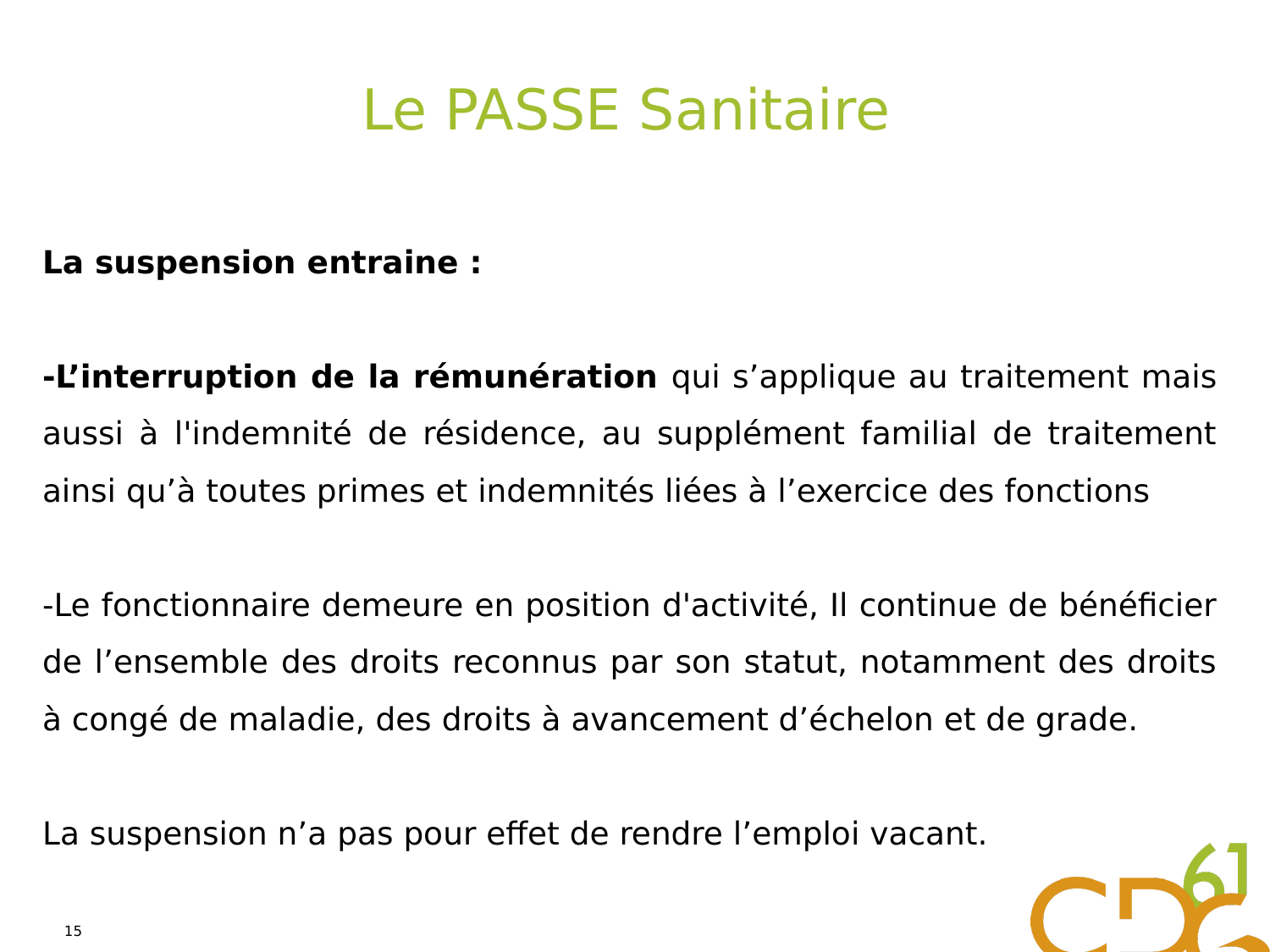

# Le PASSE Sanitaire

La suspension entraine :

-L’interruption de la rémunération qui s’applique au traitement mais aussi à l'indemnité de résidence, au supplément familial de traitement ainsi qu’à toutes primes et indemnités liées à l’exercice des fonctions

-Le fonctionnaire demeure en position d'activité, Il continue de bénéficier de l’ensemble des droits reconnus par son statut, notamment des droits à congé de maladie, des droits à avancement d’échelon et de grade.

La suspension n’a pas pour effet de rendre l’emploi vacant.

15